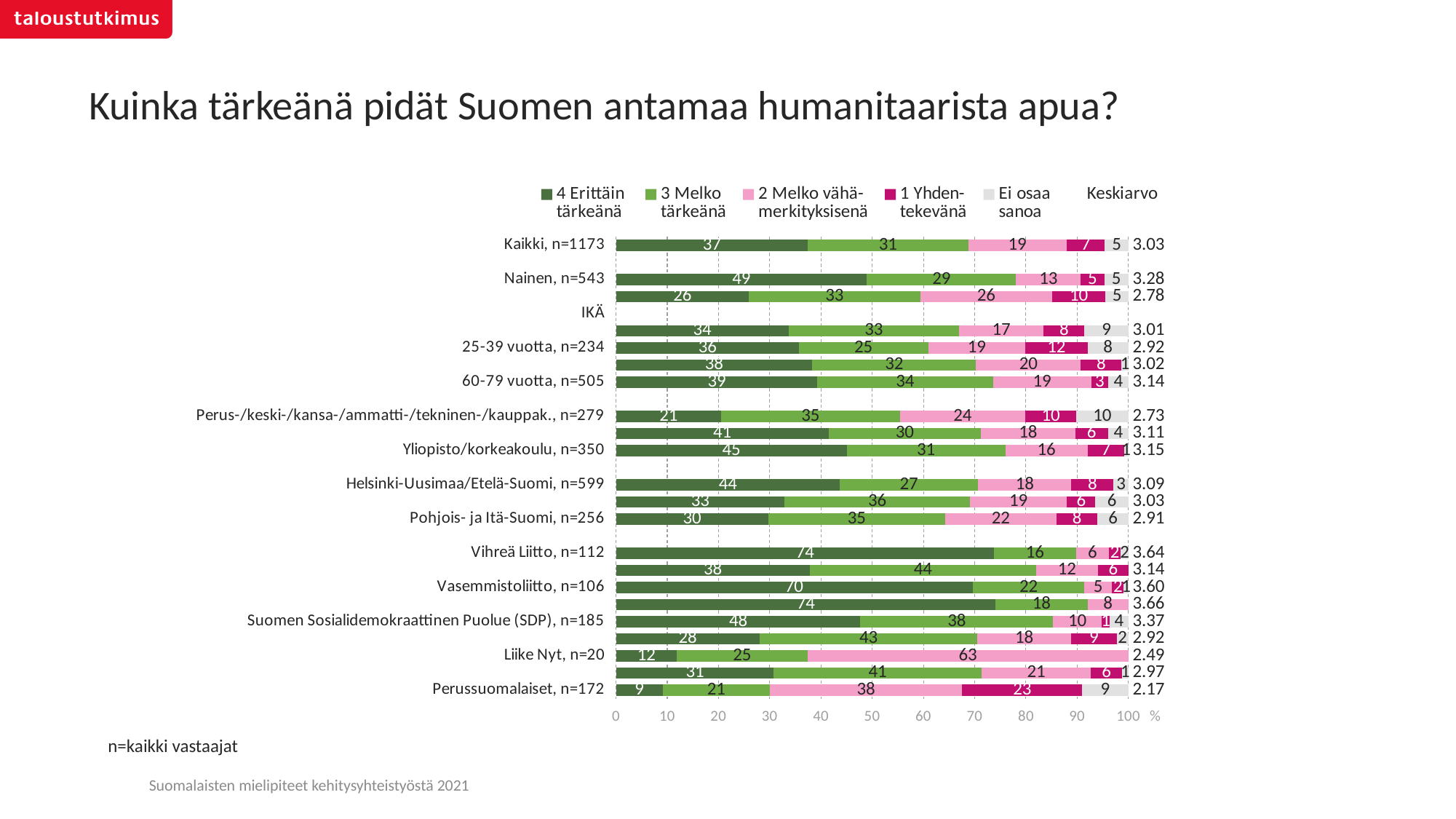

# Kuinka tärkeänä pidät Suomen antamaa humanitaarista apua?

### Chart

| Category | 4 Erittäin
tärkeänä | 3 Melko
tärkeänä | 2 Melko vähä-
merkityksisenä | 1 Yhden-
tekevänä | Ei osaa
sanoa | Keskiarvo |
|---|---|---|---|---|---|---|
| Kaikki, n=1173 | 37.4218289983959 | 31.3038867692579 | 19.1982719317189 | 7.46761487076403 | 4.60839742986297 | 3.03447187421693 |
| SUKUPUOLI | None | None | None | None | None | None |
| Nainen, n=543 | 48.923655671337 | 29.1548127812917 | 12.6188099645086 | 4.59305467300349 | 4.70966690985877 | 3.28459063455227 |
| Mies, n=630 | 25.9203526224495 | 33.4528953055198 | 25.7775335163448 | 10.3420875215786 | 4.50713103410723 | 2.78489120539054 |
| IKÄ | None | None | None | None | None | None |
| 15-24 vuotta, n=40 | 33.6737122599049 | 33.2615710044399 | 16.5081989802948 | 7.98548289246925 | 8.571034862891 | 3.01306530696131 |
| 25-39 vuotta, n=234 | 35.679919732118 | 25.2350212959716 | 18.9613730965592 | 12.1432370682881 | 7.98044880706292 | 2.91775739608694 |
| 40-59 vuotta, n=394 | 38.3309660434633 | 31.938162230947 | 20.4250050277172 | 7.95752752631405 | 1.34833917155832 | 3.020181170255 |
| 60-79 vuotta, n=505 | 39.2854033908406 | 34.2734302496284 | 19.1891903854863 | 3.31433958867869 | 3.93763638536546 | 3.14019573661567 |
| KOULUTUS | None | None | None | None | None | None |
| Perus-/keski-/kansa-/ammatti-/tekninen-/kauppak., n=279 | 20.5067881324254 | 34.9237178079129 | 24.4087600242006 | 10.0058960219193 | 10.1548380135415 | 2.73383359318536 |
| Ylioppilas/lukio /opistotaso /ammattikorkeakoulu, n=544 | 41.4658861413673 | 29.7480055609832 | 18.3843145172893 | 6.44277749132098 | 3.95901628903904 | 3.10616318416855 |
| Yliopisto/korkeakoulu, n=350 | 45.0601063816222 | 30.9134928859309 | 16.0673313888693 | 7.07462440418555 | 0.884444939392059 | 3.14975980485913 |
| SUURALUE | None | None | None | None | None | None |
| Helsinki-Uusimaa/Etelä-Suomi, n=599 | 43.6958465143553 | 26.973414738636 | 18.2092557697489 | 8.2052538492033 | 2.91622912805628 | 3.09348712935935 |
| Länsi-Suomi, n=318 | 32.8600637332985 | 36.2361046835195 | 18.8812666886554 | 5.5940926953867 | 6.4284721991397 | 3.02982329902541 |
| Pohjois- ja Itä-Suomi, n=256 | 29.6975099634335 | 34.6120303746946 | 21.59130681961 | 8.076424031357 | 6.02272881090455 | 2.91437669111821 |
| ÄÄNESTÄISI EDUSKUNTAVAALEISSA | None | None | None | None | None | None |
| Vihreä Liitto, n=112 | 73.7217421287417 | 16.084951404004 | 6.38751804840204 | 2.30373036226106 | 1.50205805659116 | 3.63683323852448 |
| Suomen Kristillisdemokraatit (KD), n=30 | 37.797098357158 | 44.2169831448687 | 12.0386174525282 | 5.94730104544484 | None | 3.1386387881374 |
| Vasemmistoliitto, n=106 | 69.5787105838798 | 21.8247048636373 | 5.39033856297395 | 2.28809698172528 | 0.918149007783633 | 3.60164578538342 |
| Ruotsalainen Kansanpuolue (RKP), n=25 | 74.0860683813912 | 17.9407734944261 | 7.9731581241826 | None | None | 3.66112910257208 |
| Suomen Sosialidemokraattinen Puolue (SDP), n=185 | 47.6828099548583 | 37.5847040058518 | 9.57049439031741 | 1.46549359449766 | 3.69649805447471 | 3.36531722798041 |
| Suomen Keskusta, n=88 | 28.0214844244249 | 42.5127160462585 | 18.2756788217729 | 8.89870182453121 | 2.29141888301237 | 2.91759579399919 |
| Liike Nyt, n=20 | 11.8593199102538 | 25.4844255368746 | 62.6562545528715 | None | None | 2.49203065357382 |
| Kansallinen Kokoomus (KOK), n=182 | 30.7914820890098 | 40.5776175649173 | 21.286592213524 | 6.11979294561385 | 1.22451518693501 | 2.9723140208229 |
| Perussuomalaiset, n=172 | 9.08631898154599 | 20.9502534298809 | 37.5360892240985 | 23.3736813480701 | 9.05365701640439 | 2.17317034999135 |
n=kaikki vastaajat
Suomalaisten mielipiteet kehitysyhteistyöstä 2021